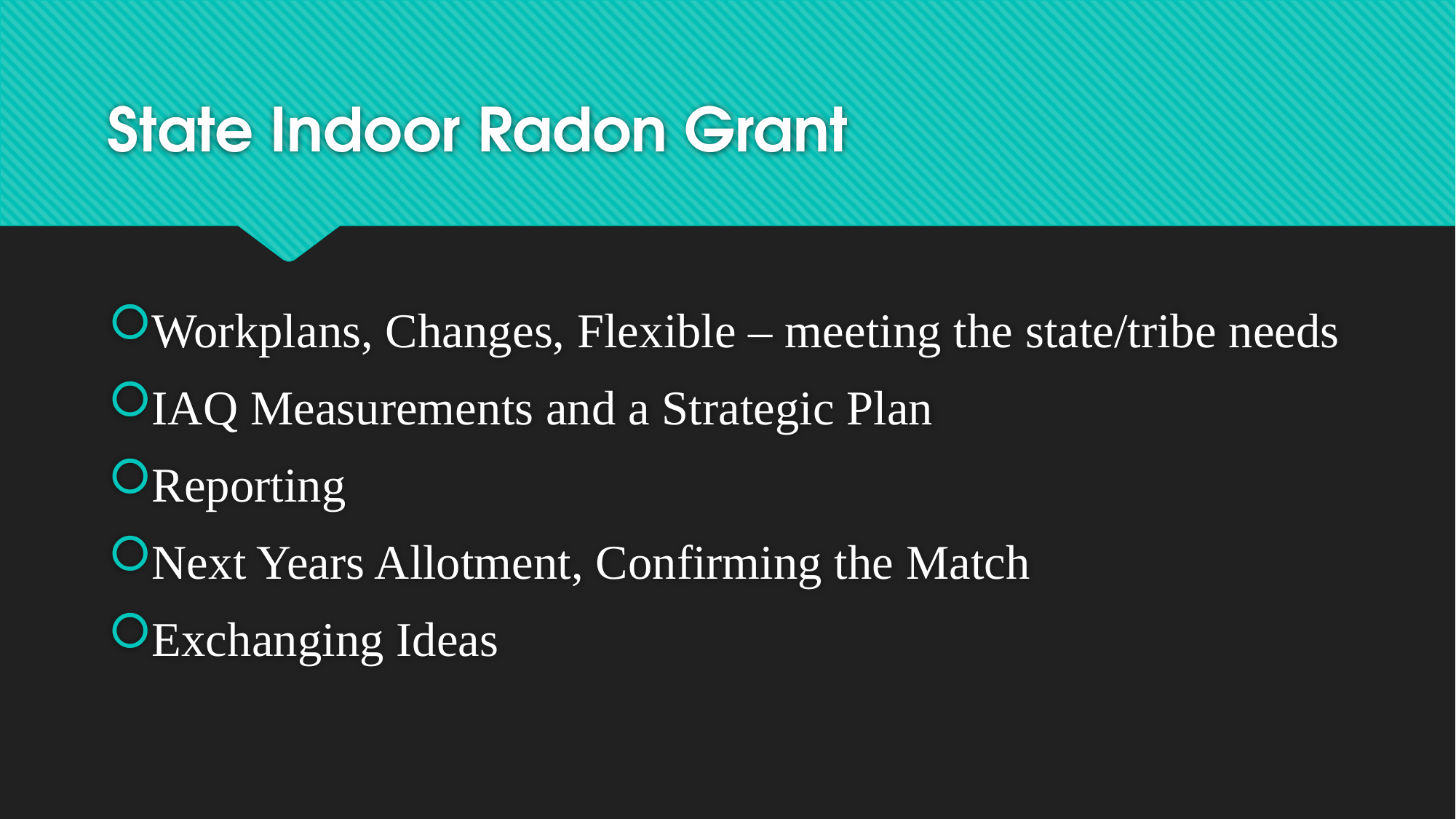

# State Indoor Radon Grant
Workplans, Changes, Flexible – meeting the state/tribe needs
IAQ Measurements and a Strategic Plan
Reporting
Next Years Allotment, Confirming the Match
Exchanging Ideas